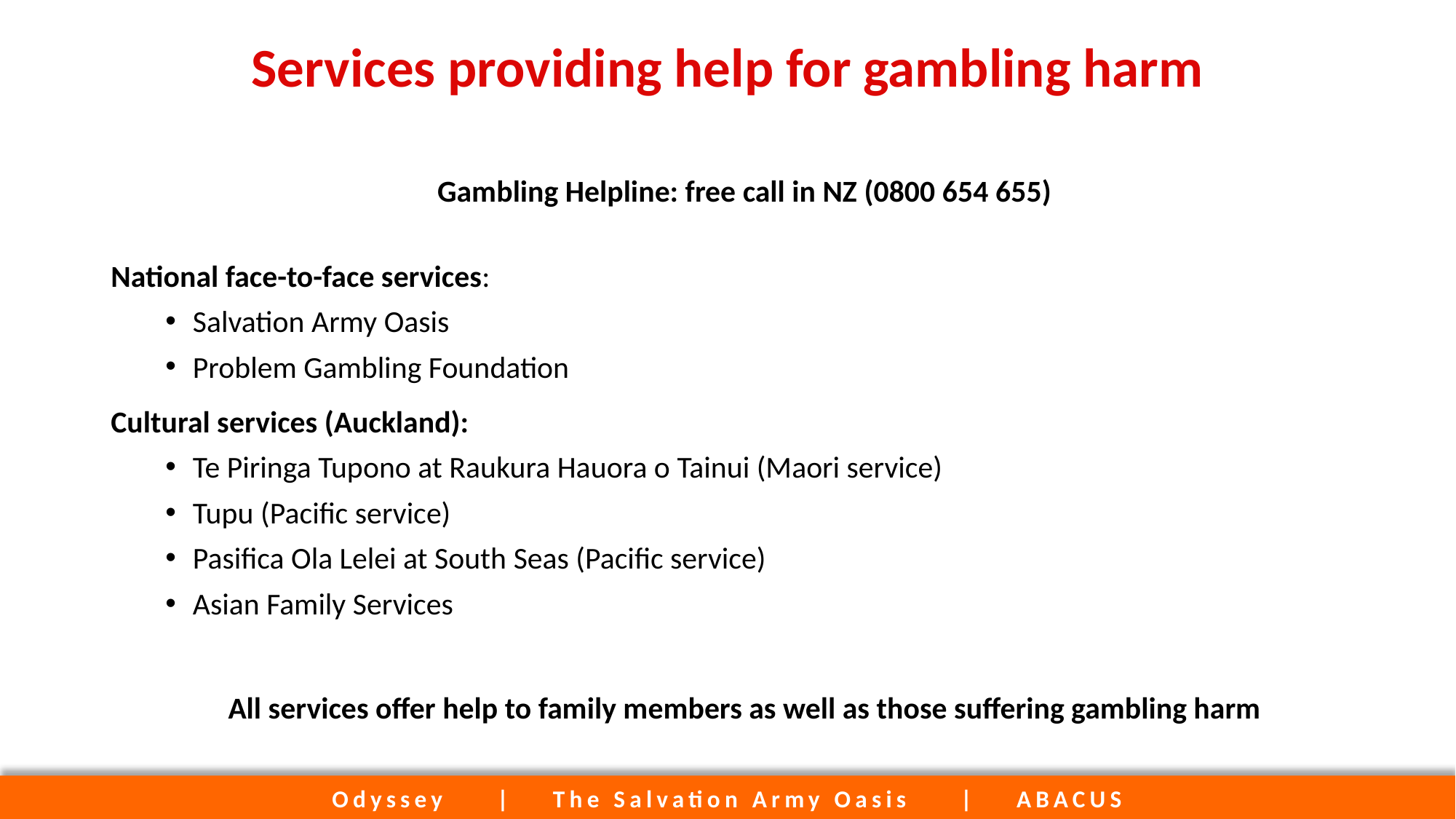

# Services providing help for gambling harm
Gambling Helpline: free call in NZ (0800 654 655)

National face-to-face services:
Salvation Army Oasis
Problem Gambling Foundation
Cultural services (Auckland):
Te Piringa Tupono at Raukura Hauora o Tainui (Maori service)
Tupu (Pacific service)
Pasifica Ola Lelei at South Seas (Pacific service)
Asian Family Services

All services offer help to family members as well as those suffering gambling harm

Odyssey     |    The Salvation Army Oasis     |    ABACUS